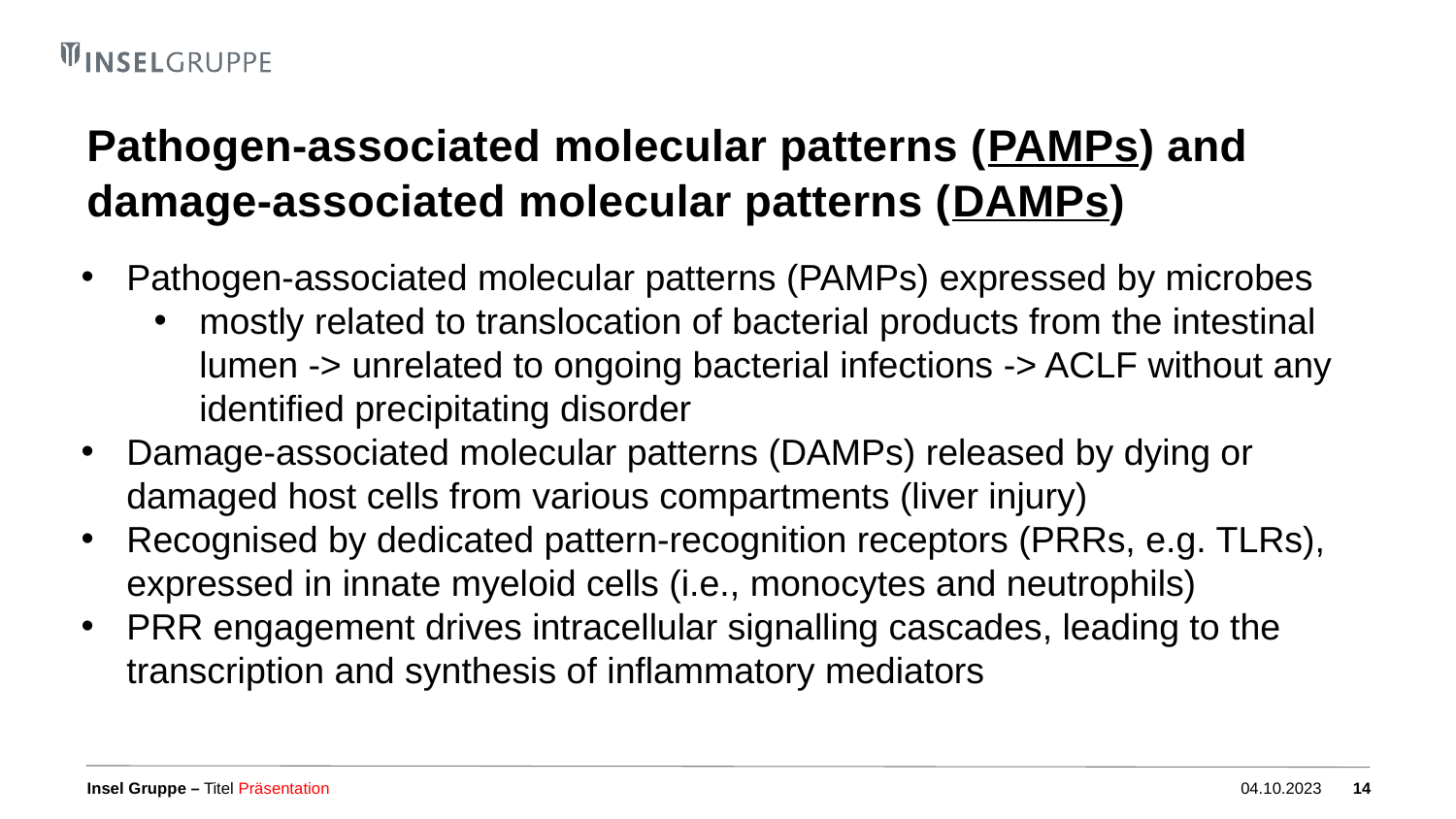

# Pathogen-associated molecular patterns (PAMPs) and damage-associated molecular patterns (DAMPs)
Pathogen-associated molecular patterns (PAMPs) expressed by microbes
mostly related to translocation of bacterial products from the intestinal lumen -> unrelated to ongoing bacterial infections -> ACLF without any identified precipitating disorder
Damage-associated molecular patterns (DAMPs) released by dying or damaged host cells from various compartments (liver injury)
Recognised by dedicated pattern-recognition receptors (PRRs, e.g. TLRs), expressed in innate myeloid cells (i.e., monocytes and neutrophils)
PRR engagement drives intracellular signalling cascades, leading to the transcription and synthesis of inflammatory mediators

Titel Präsentation
04.10.2023
14